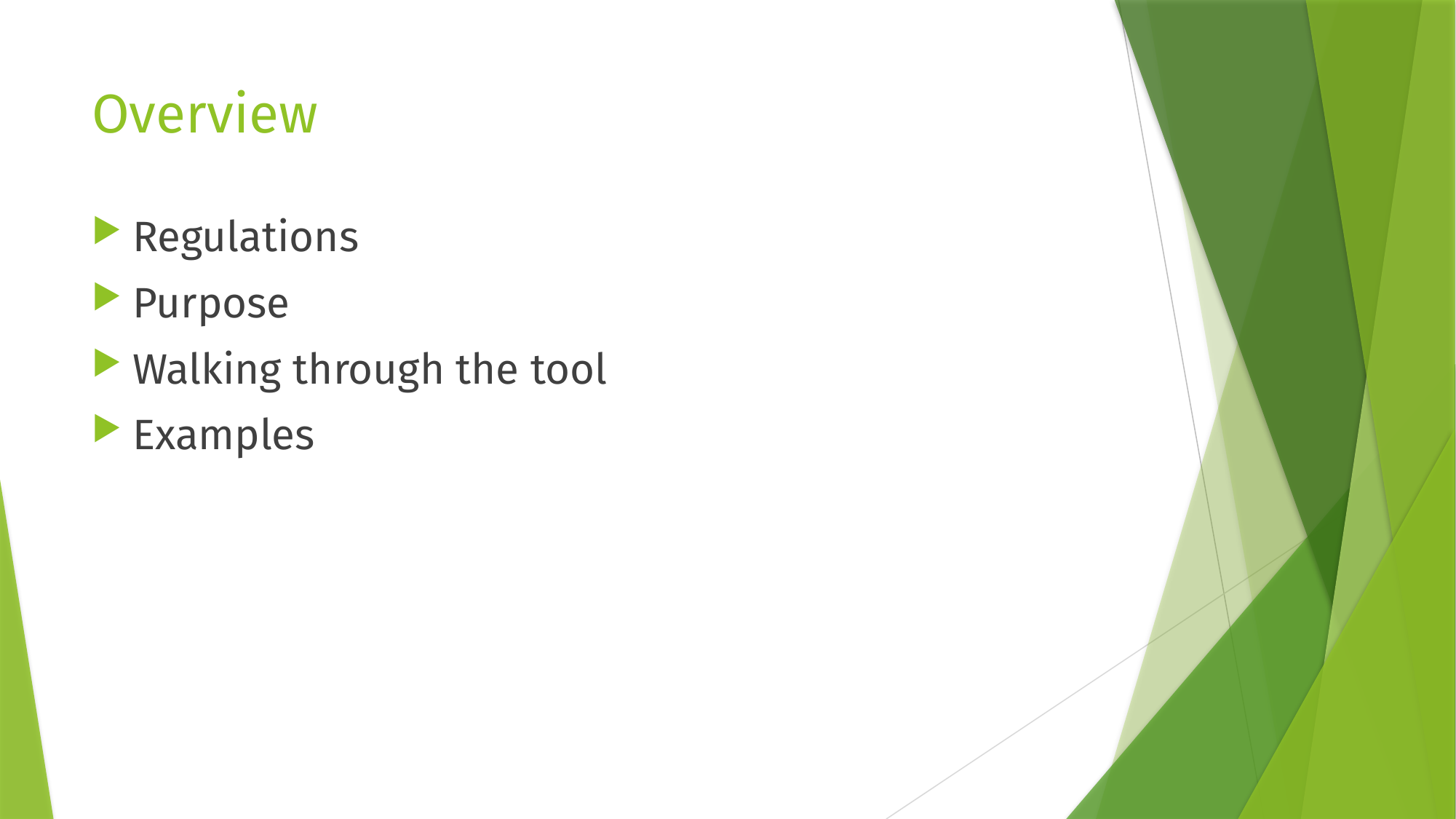

# Overview
Regulations
Purpose
Walking through the tool
Examples